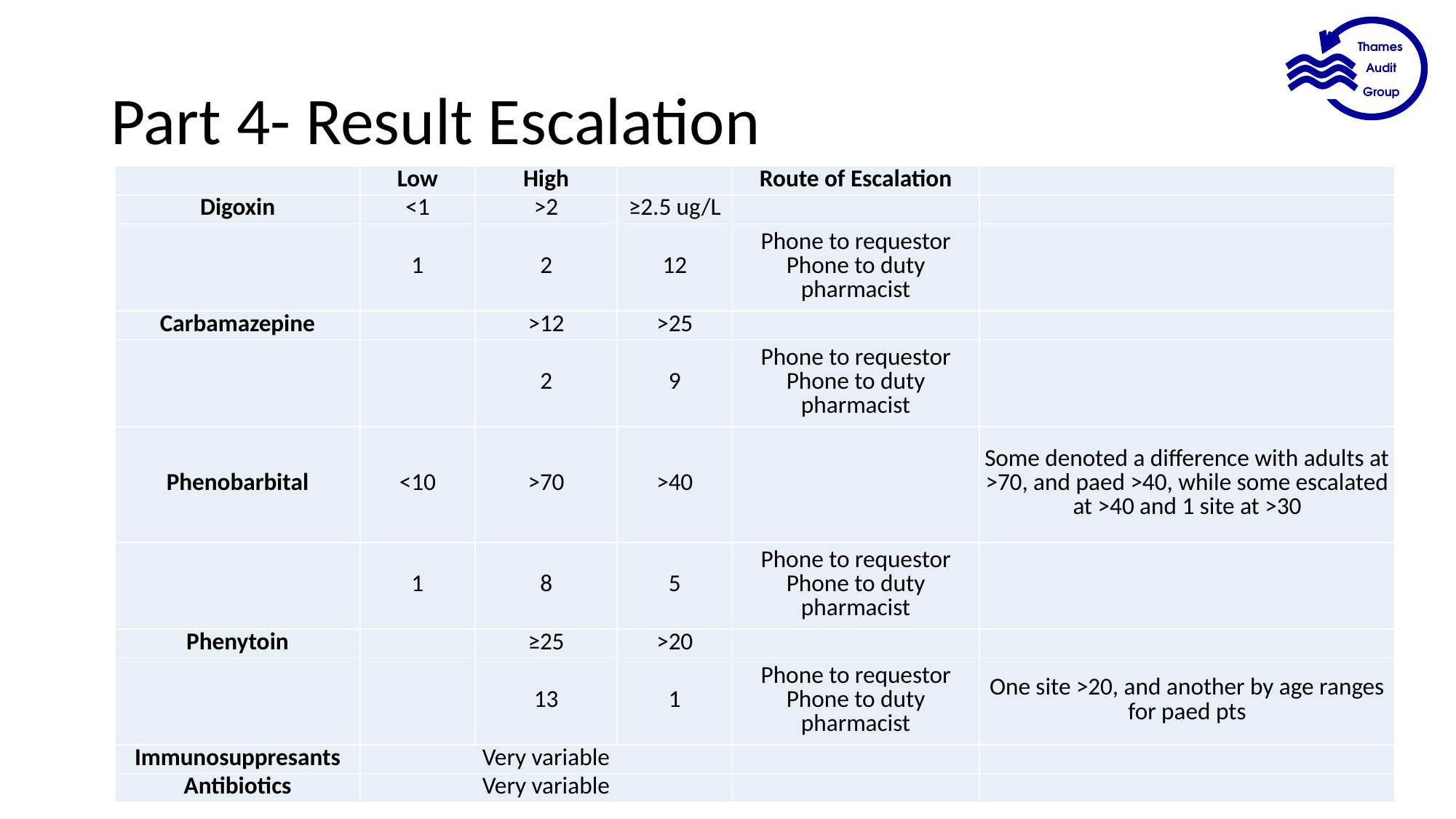

Thames

Audit

Group
# Part 4- Result Escalation
|  | Low | High |  | Route of Escalation |  |
| --- | --- | --- | --- | --- | --- |
| Digoxin | <1 | >2 | ≥2.5 ug/L |  |  |
|  | 1 | 2 | 12 | Phone to requestor Phone to duty pharmacist |  |
| Carbamazepine |  | >12 | >25 |  |  |
|  |  | 2 | 9 | Phone to requestor Phone to duty pharmacist |  |
| Phenobarbital | <10 | >70 | >40 |  | Some denoted a difference with adults at >70, and paed >40, while some escalated at >40 and 1 site at >30 |
|  | 1 | 8 | 5 | Phone to requestor Phone to duty pharmacist |  |
| Phenytoin |  | ≥25 | >20 |  |  |
|  |  | 13 | 1 | Phone to requestor Phone to duty pharmacist | One site >20, and another by age ranges for paed pts |
| Immunosuppresants | Very variable |  |  |  |  |
| Antibiotics | Very variable |  |  |  |  |